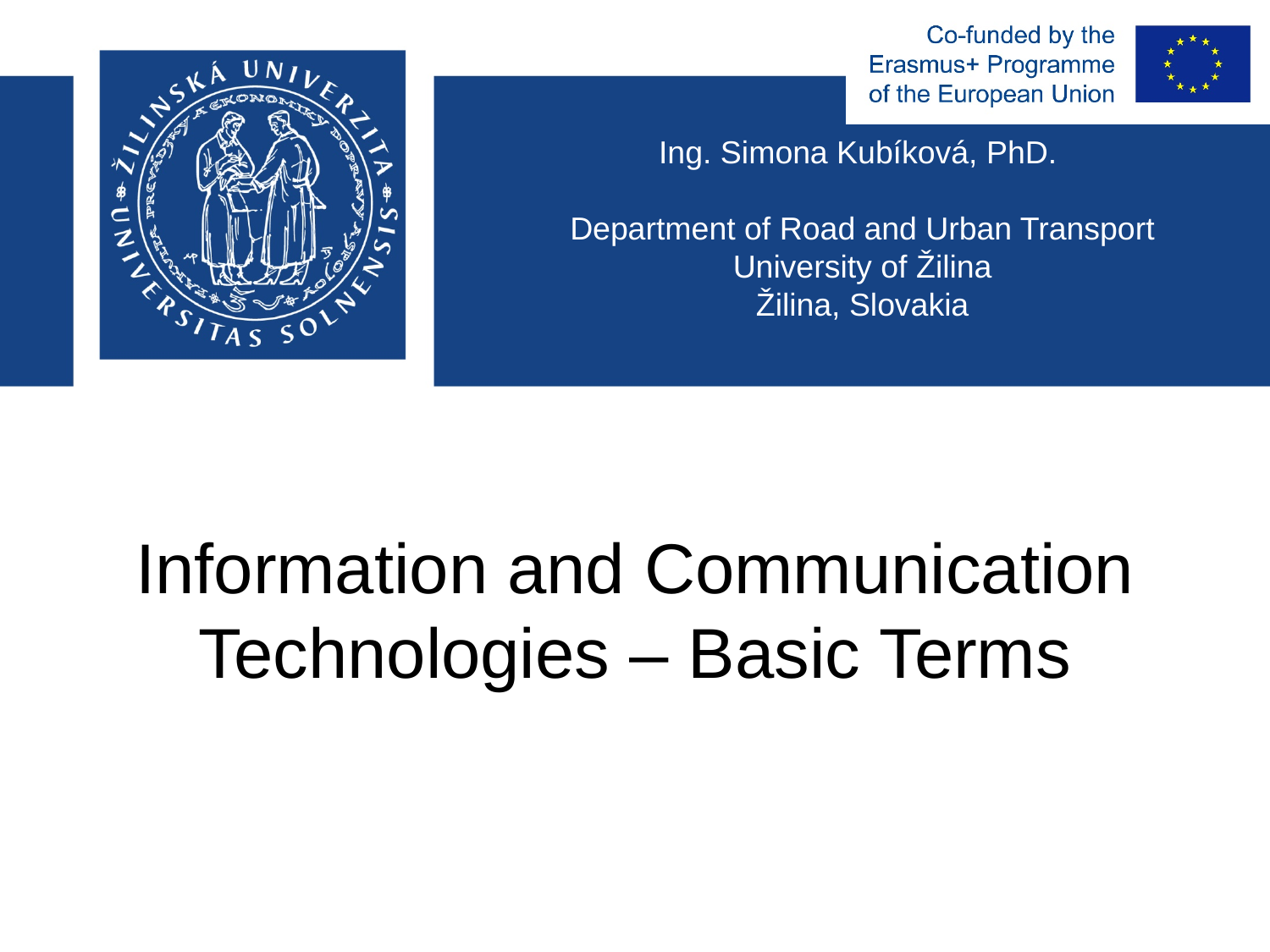

Ing. Simona Kubíková, PhD.

Department of Road and Urban Transport
University of Žilina
Žilina, Slovakia
# Information and Communication Technologies – Basic Terms